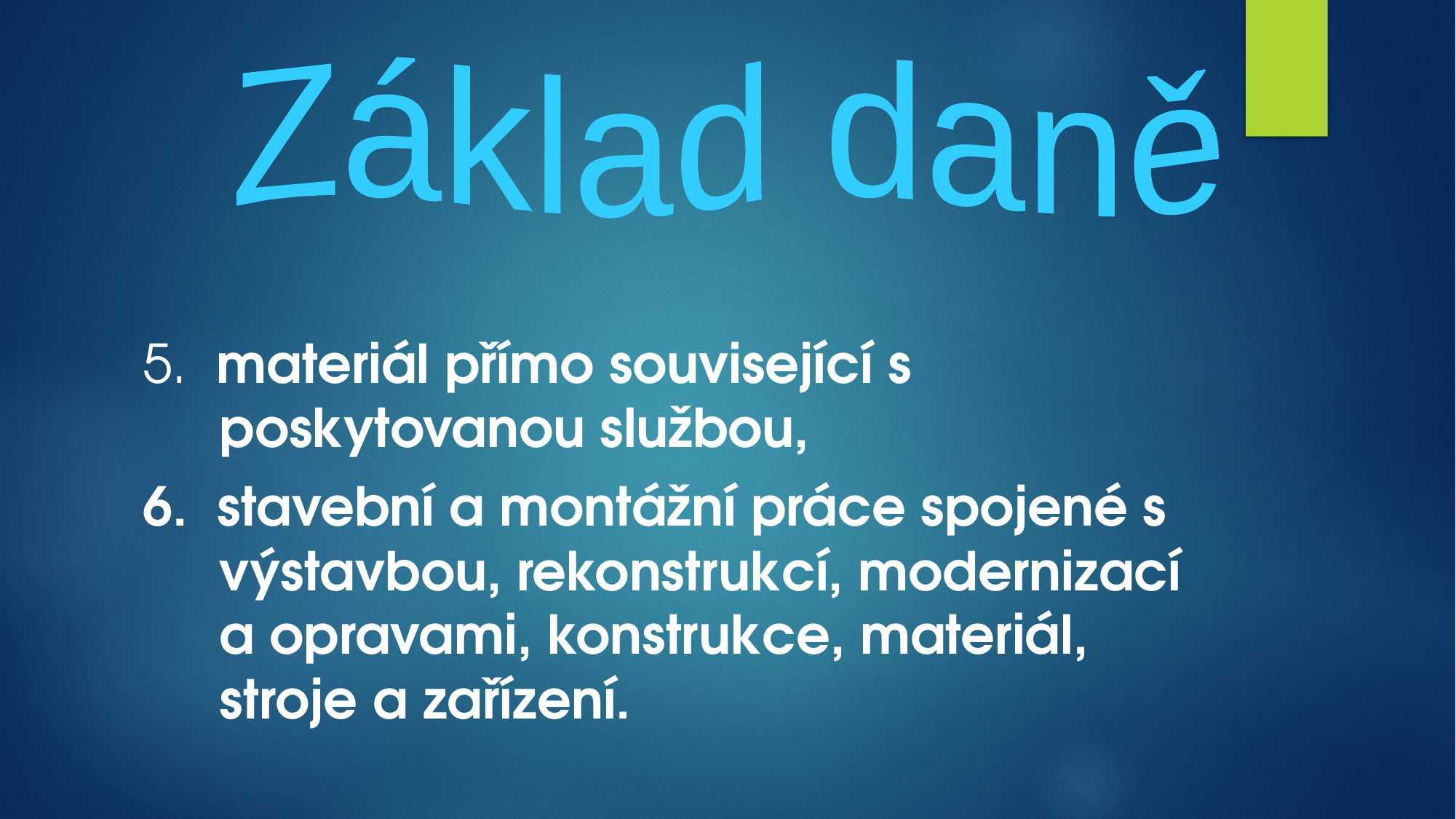

Základ daně

5.  materiál přímo související s poskytovanou službou,
6.  stavební a montážní práce spojené s výstavbou, rekonstrukcí, modernizací a opravami, konstrukce, materiál, stroje a zařízení.